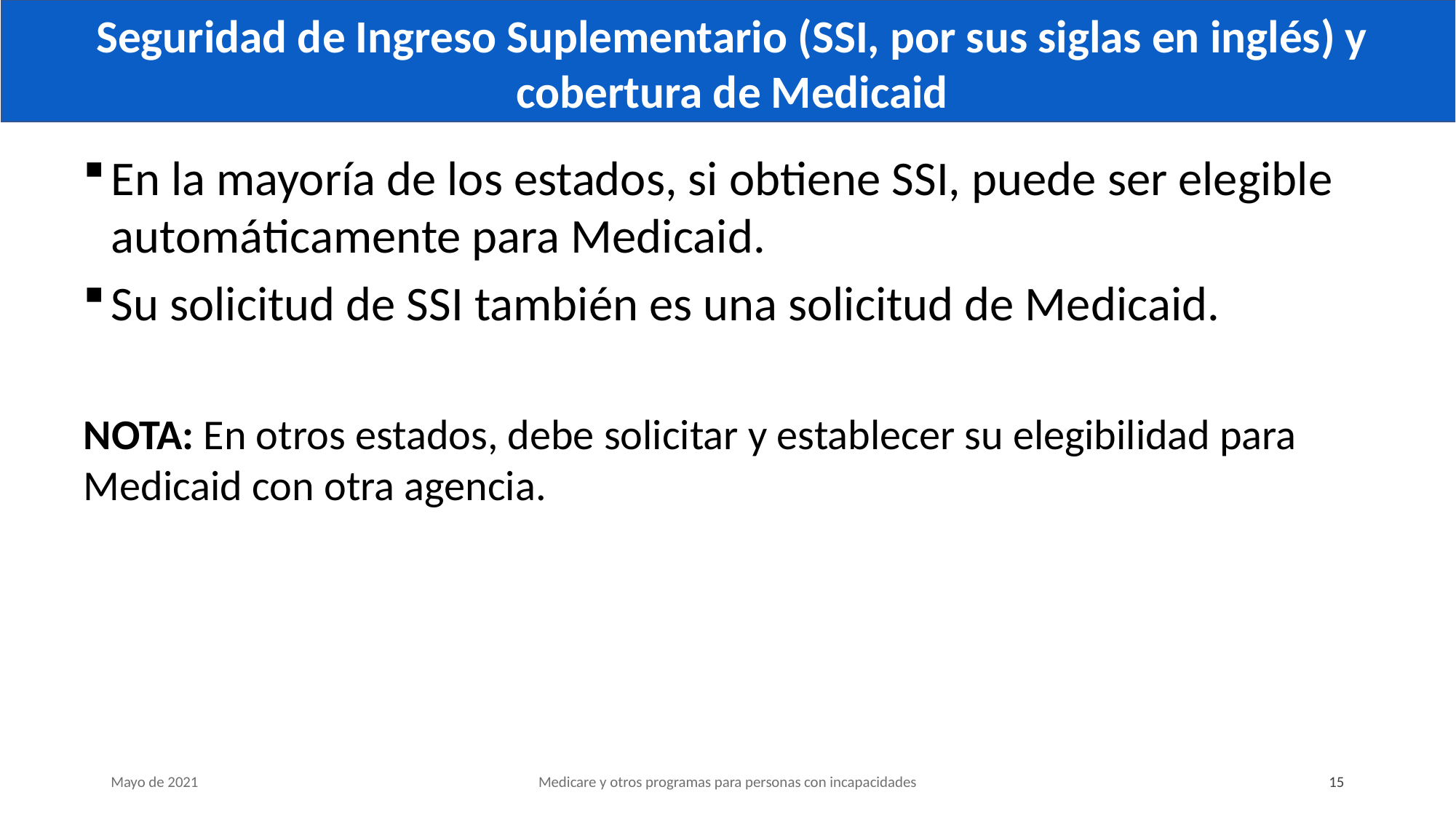

# Seguridad de Ingreso Suplementario (SSI, por sus siglas en inglés) y cobertura de Medicaid
En la mayoría de los estados, si obtiene SSI, puede ser elegible automáticamente para Medicaid.
Su solicitud de SSI también es una solicitud de Medicaid.

NOTA: En otros estados, debe solicitar y establecer su elegibilidad para Medicaid con otra agencia.
Mayo de 2021
Medicare y otros programas para personas con incapacidades